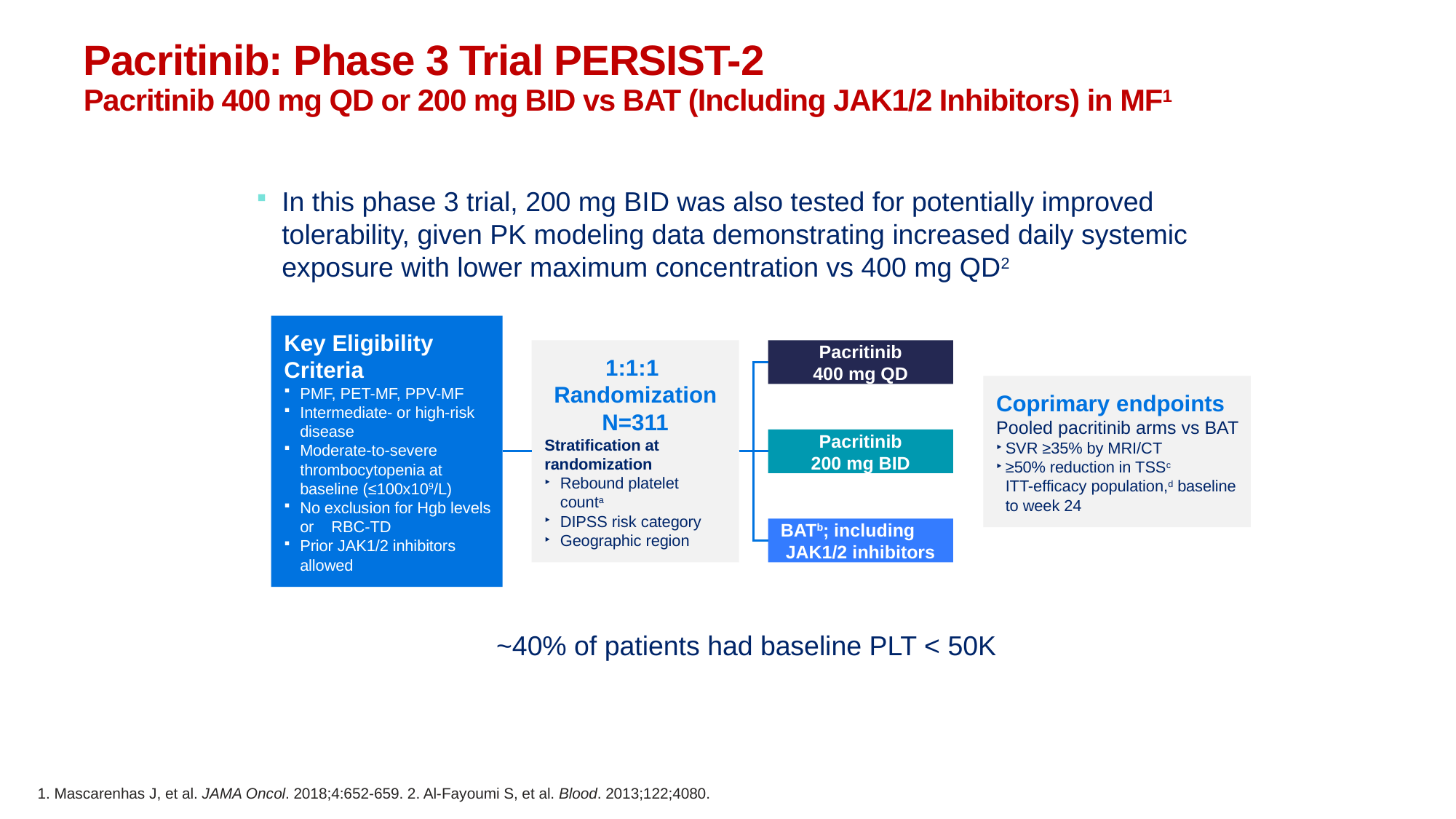

# Pacritinib: Phase 3 Trial PERSIST-2 Pacritinib 400 mg QD or 200 mg BID vs BAT (Including JAK1/2 Inhibitors) in MF1
In this phase 3 trial, 200 mg BID was also tested for potentially improved tolerability, given PK modeling data demonstrating increased daily systemic exposure with lower maximum concentration vs 400 mg QD2
Key Eligibility Criteria
PMF, PET-MF, PPV-MF
Intermediate- or high-risk disease
Moderate-to-severe thrombocytopenia at baseline (≤100x109/L)
No exclusion for Hgb levels or    RBC-TD
Prior JAK1/2 inhibitors allowed
1:1:1
Randomization
N=311
Stratification at randomization
Rebound platelet counta
DIPSS risk category
Geographic region
Pacritinib
400 mg QD
Coprimary endpoints
Pooled pacritinib arms vs BAT
SVR ≥35% by MRI/CT
≥50% reduction in TSSc
ITT-efficacy population,d baseline
to week 24
Pacritinib
200 mg BID
BATb; including      JAK1/2 inhibitors
~40% of patients had baseline PLT < 50K
1. Mascarenhas J, et al. JAMA Oncol. 2018;4:652-659. 2. Al-Fayoumi S, et al. Blood. 2013;122;4080.